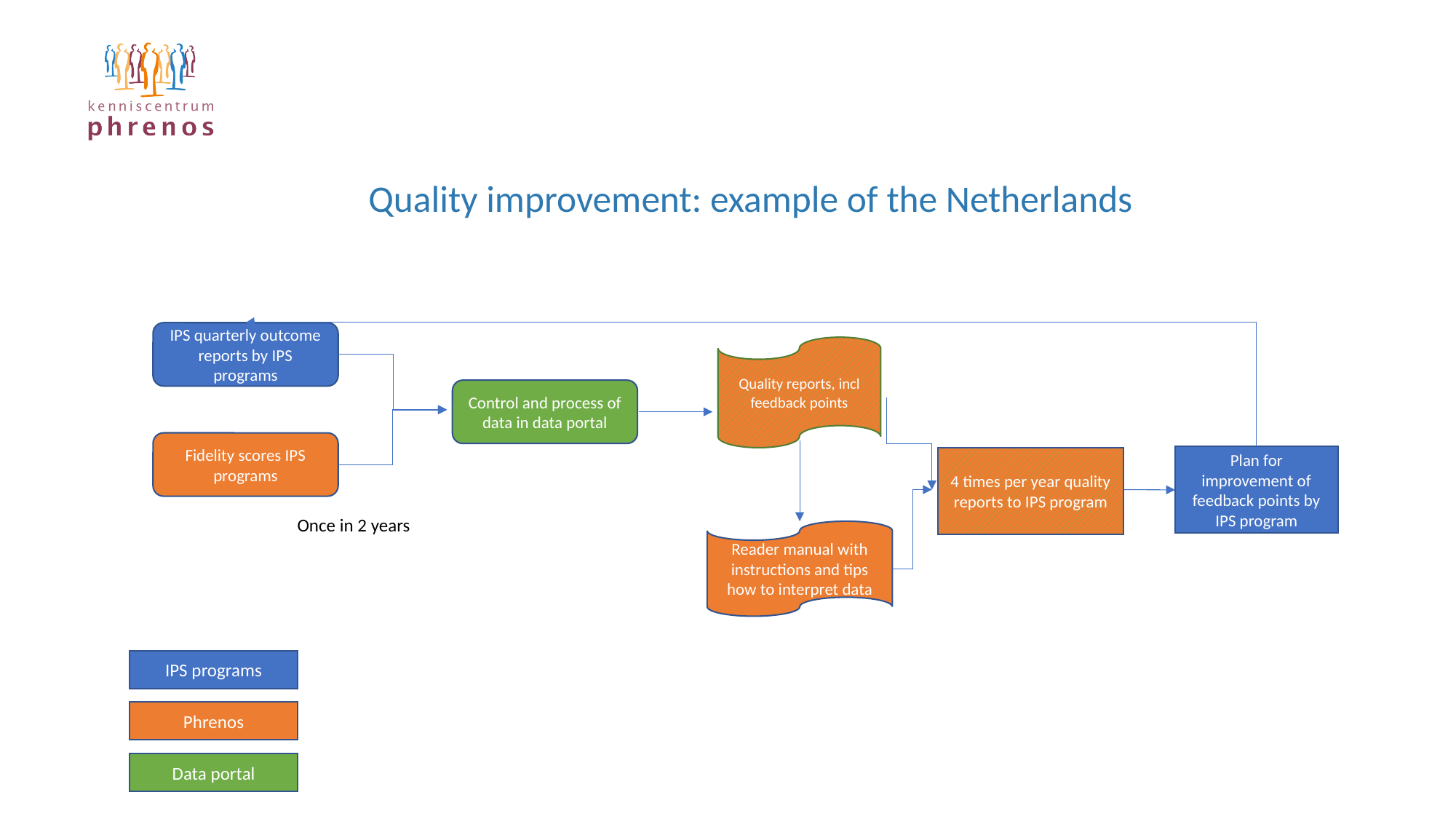

# Quality improvement: example of the Netherlands
IPS quarterly outcome reports by IPS programs

Quality reports, incl feedback points
Control and process of data in data portal
Fidelity scores IPS programs
Plan for improvement of feedback points by IPS program
4 times per year quality reports to IPS program
Once in 2 years
Reader manual with instructions and tips how to interpret data
IPS programs
Phrenos
Data portal